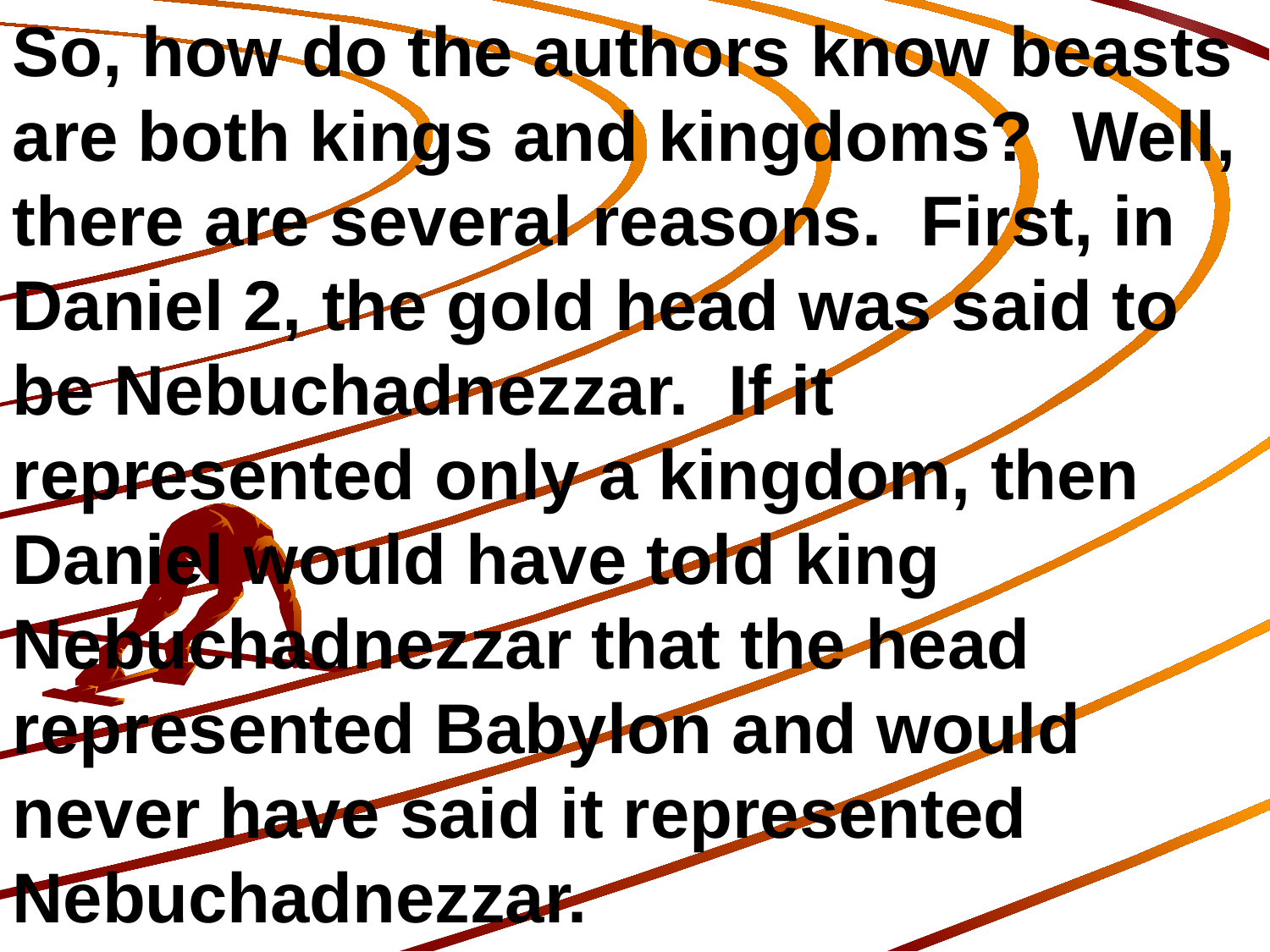

So, how do the authors know beasts are both kings and kingdoms?  Well, there are several reasons.  First, in Daniel 2, the gold head was said to be Nebuchadnezzar.  If it represented only a kingdom, then Daniel would have told king Nebuchadnezzar that the head represented Babylon and would never have said it represented Nebuchadnezzar.
154